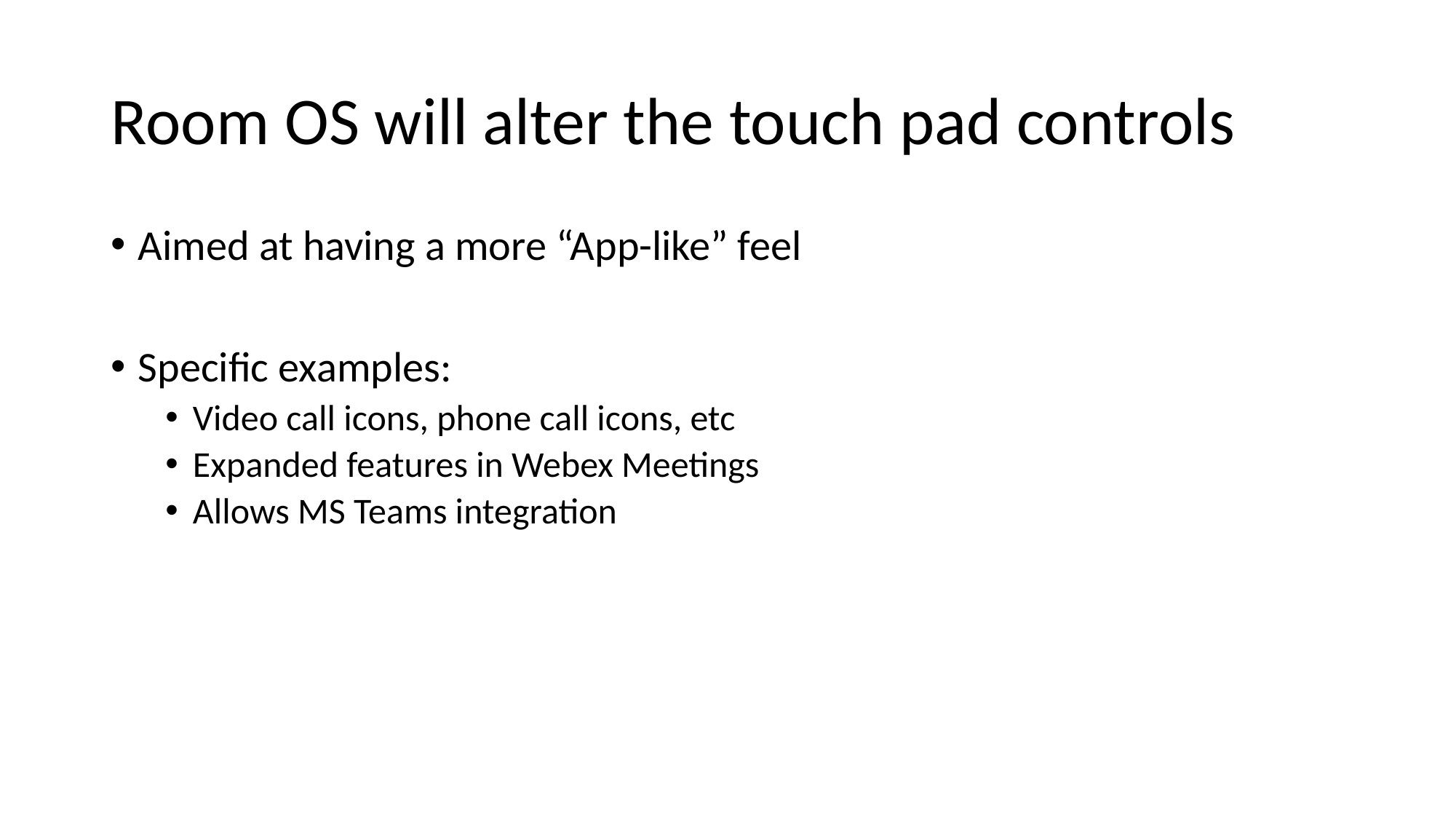

# Room OS will alter the touch pad controls
Aimed at having a more “App-like” feel

Specific examples:
Video call icons, phone call icons, etc
Expanded features in Webex Meetings
Allows MS Teams integration